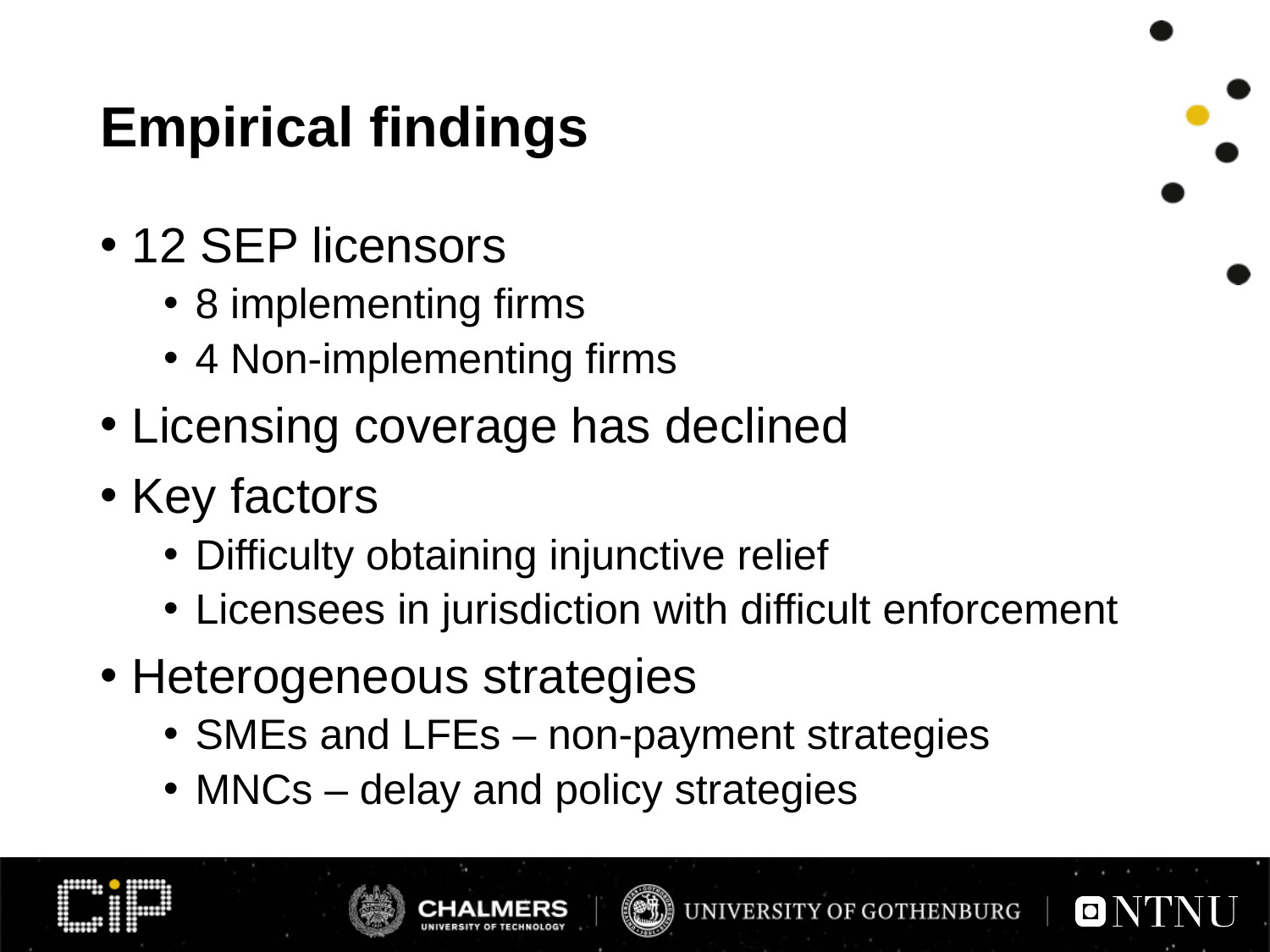

# Empirical findings
12 SEP licensors
8 implementing firms
4 Non-implementing firms
Licensing coverage has declined
Key factors
Difficulty obtaining injunctive relief
Licensees in jurisdiction with difficult enforcement
Heterogeneous strategies
SMEs and LFEs – non-payment strategies
MNCs – delay and policy strategies